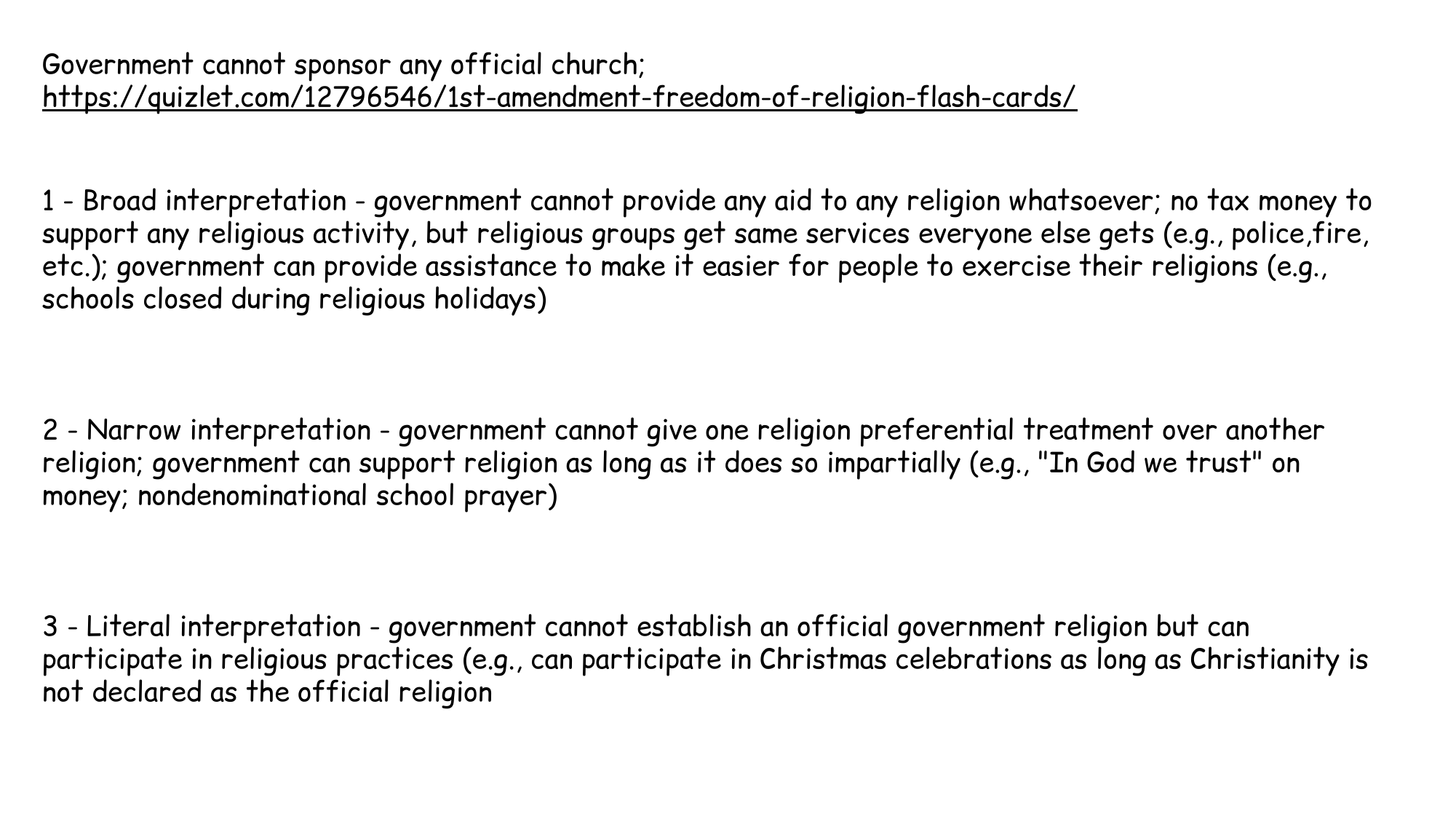

Government cannot sponsor any official church;
https://quizlet.com/12796546/1st-amendment-freedom-of-religion-flash-cards/

1 - Broad interpretation - government cannot provide any aid to any religion whatsoever; no tax money to support any religious activity, but religious groups get same services everyone else gets (e.g., police,fire, etc.); government can provide assistance to make it easier for people to exercise their religions (e.g., schools closed during religious holidays)

2 - Narrow interpretation - government cannot give one religion preferential treatment over another religion; government can support religion as long as it does so impartially (e.g., "In God we trust" on money; nondenominational school prayer)

3 - Literal interpretation - government cannot establish an official government religion but can participate in religious practices (e.g., can participate in Christmas celebrations as long as Christianity is not declared as the official religion